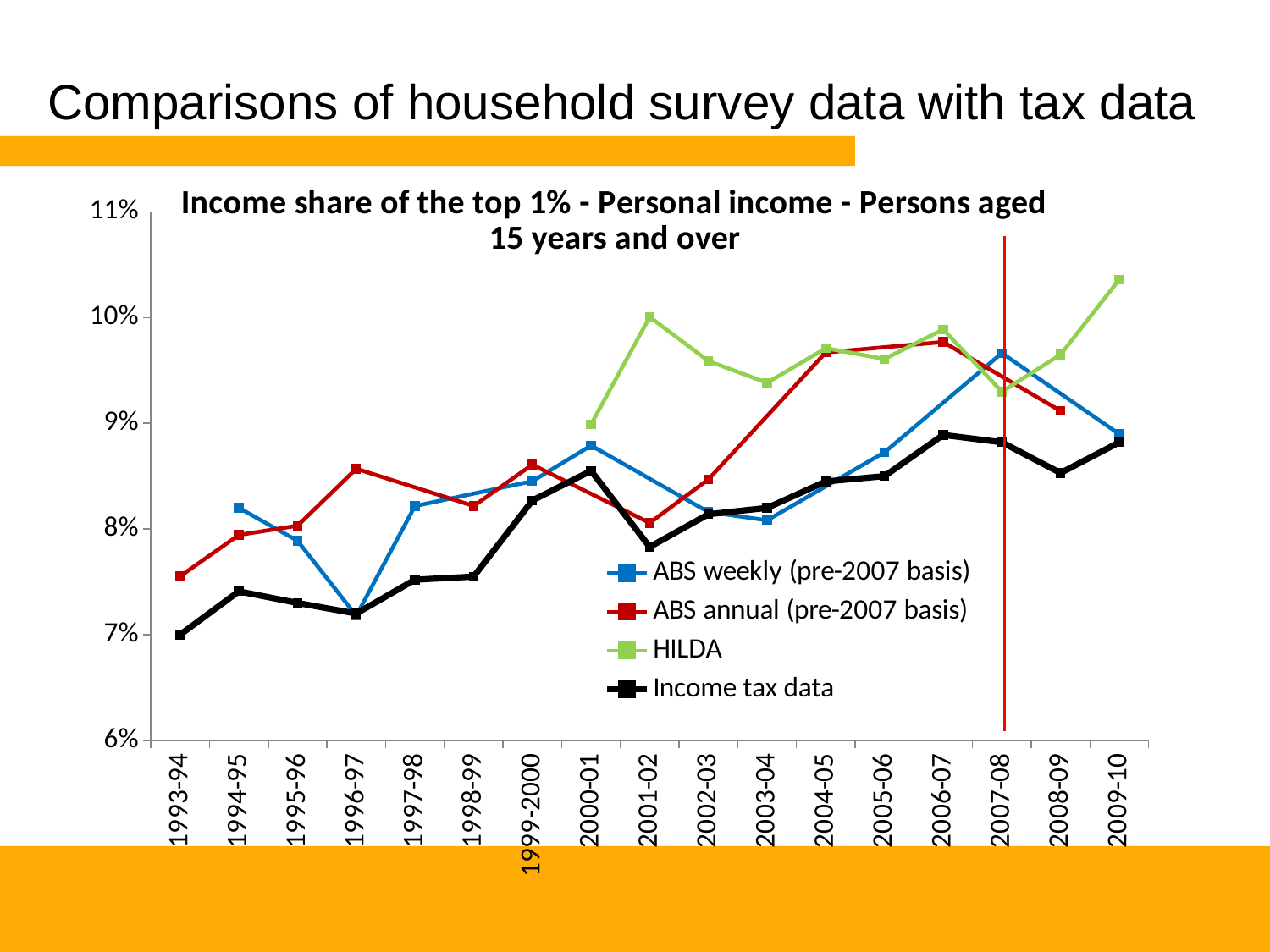

# Comparisons of household survey data with tax data

### Chart: Income share of the top 1% - Personal income - Persons aged 15 years and over

| Category | ABS weekly (pre-2007 basis) | ABS annual (pre-2007 basis) | HILDA | Income tax data |
|---|---|---|---|---|
| 1993-94 | None | 0.0705243 | None | 0.065 |
| 1994-95 | 0.0770009 | 0.0744337000000002 | None | 0.06910000000000002 |
| 1995-96 | 0.07388450000000002 | 0.07531050000000011 | None | 0.06800000000000002 |
| 1996-97 | 0.0667899 | 0.08070040000000005 | None | 0.067 |
| 1997-98 | 0.0771734 | 0.07894229999999999 | None | 0.0702 |
| 1998-99 | 0.0783491 | 0.0771842 | None | 0.0705 |
| 1999-2000 | 0.0795248 | 0.08108810000000001 | None | 0.07770000000000019 |
| 2000-01 | 0.0828909 | 0.07833055 | 0.08489330000000005 | 0.08050000000000022 |
| 2001-02 | 0.0797535000000002 | 0.075573 | 0.09505420000000023 | 0.0733 |
| 2002-03 | 0.0766161 | 0.07969590000000001 | 0.09088850000000001 | 0.07640000000000001 |
| 2003-04 | 0.0758282 | 0.08569780000000027 | 0.08882790000000036 | 0.077 |
| 2004-05 | 0.0790411 | 0.09169970000000002 | 0.09210220000000001 | 0.07950000000000008 |
| 2005-06 | 0.08225400000000001 | 0.09219324999999999 | 0.09108010000000001 | 0.08000000000000004 |
| 2006-07 | 0.08694349999999999 | 0.09268680000000003 | 0.0938727 | 0.08390000000000004 |
| 2007-08 | 0.091633 | 0.08942590000000027 | 0.08799020000000002 | 0.08320000000000002 |
| 2008-09 | 0.08780360000000001 | 0.086165 | 0.09149550000000002 | 0.08030000000000002 |
| 2009-10 | 0.08397420000000007 | None | 0.09860620000000023 | 0.08320000000000002 |